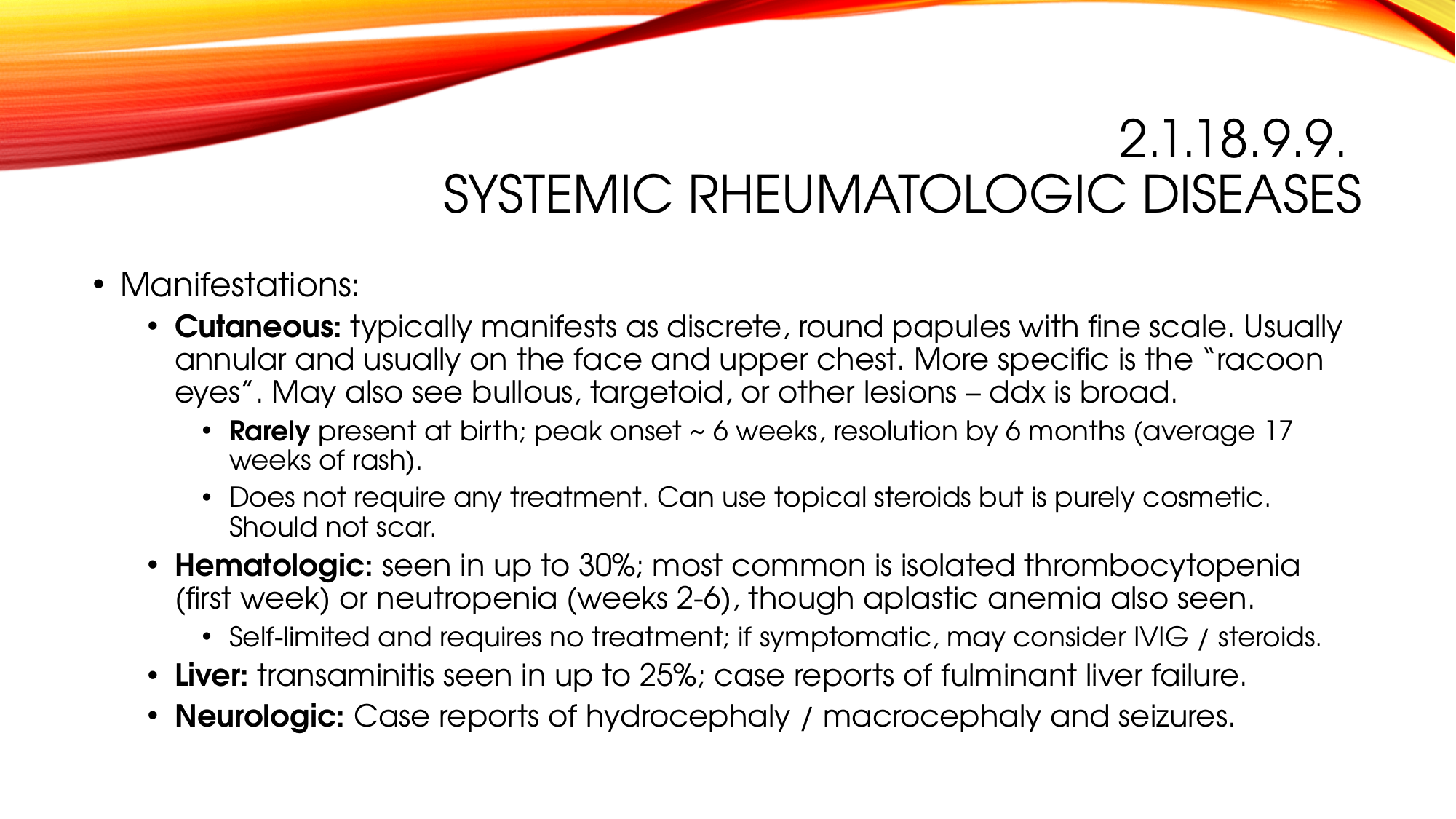

# 2.1.18.9.9. Systemic rheumatologic diseases
Manifestations:
Cutaneous: typically manifests as discrete, round papules with fine scale. Usually annular and usually on the face and upper chest. More specific is the “racoon eyes”. May also see bullous, targetoid, or other lesions – ddx is broad.
Rarely present at birth; peak onset ~ 6 weeks, resolution by 6 months (average 17 weeks of rash).
Does not require any treatment. Can use topical steroids but is purely cosmetic. Should not scar.
Hematologic: seen in up to 30%; most common is isolated thrombocytopenia (first week) or neutropenia (weeks 2-6), though aplastic anemia also seen.
Self-limited and requires no treatment; if symptomatic, may consider IVIG / steroids.
Liver: transaminitis seen in up to 25%; case reports of fulminant liver failure.
Neurologic: Case reports of hydrocephaly / macrocephaly and seizures.